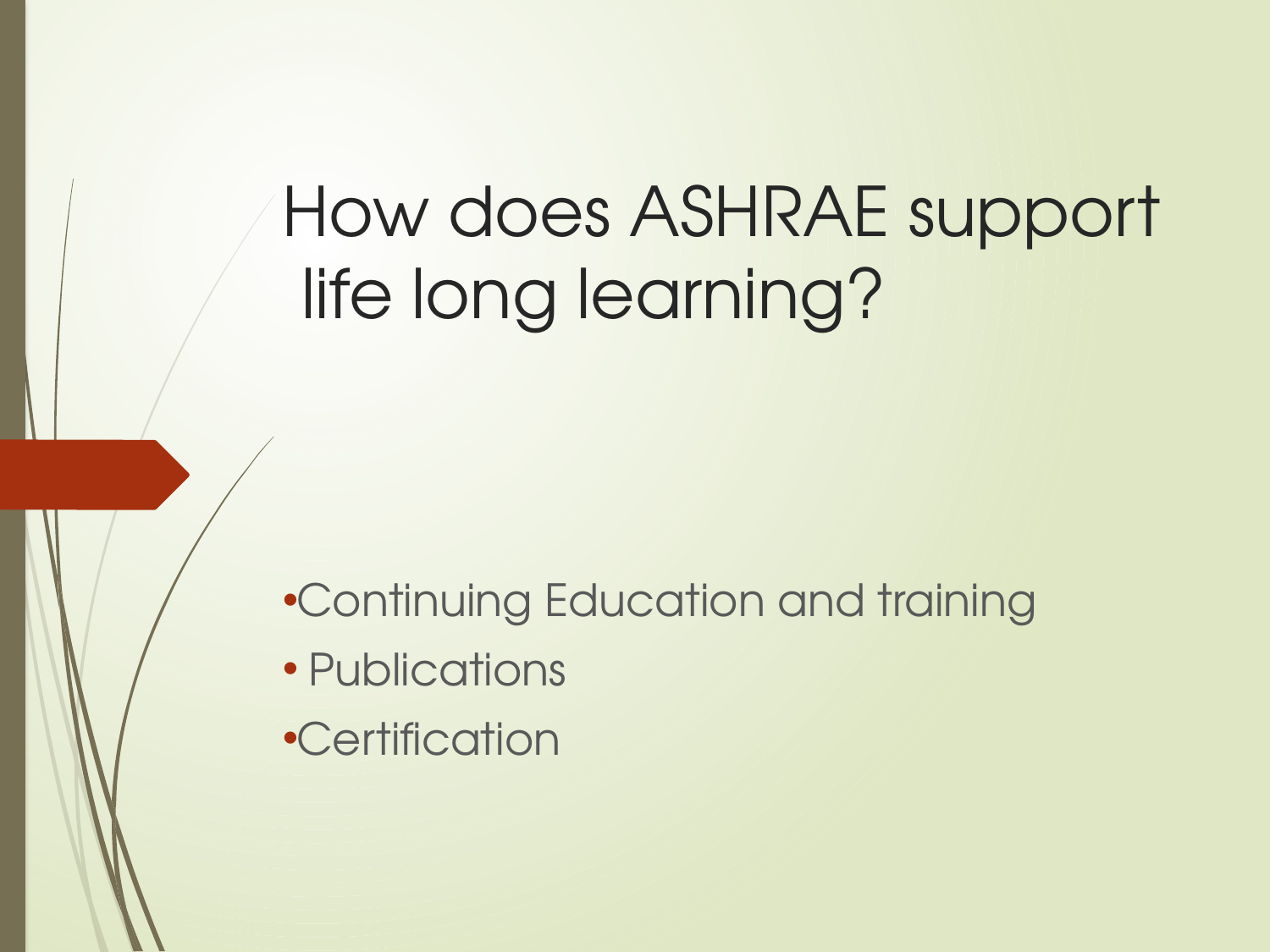

# How does ASHRAE support  life long learning?

Continuing Education and training
 Publications
Certification